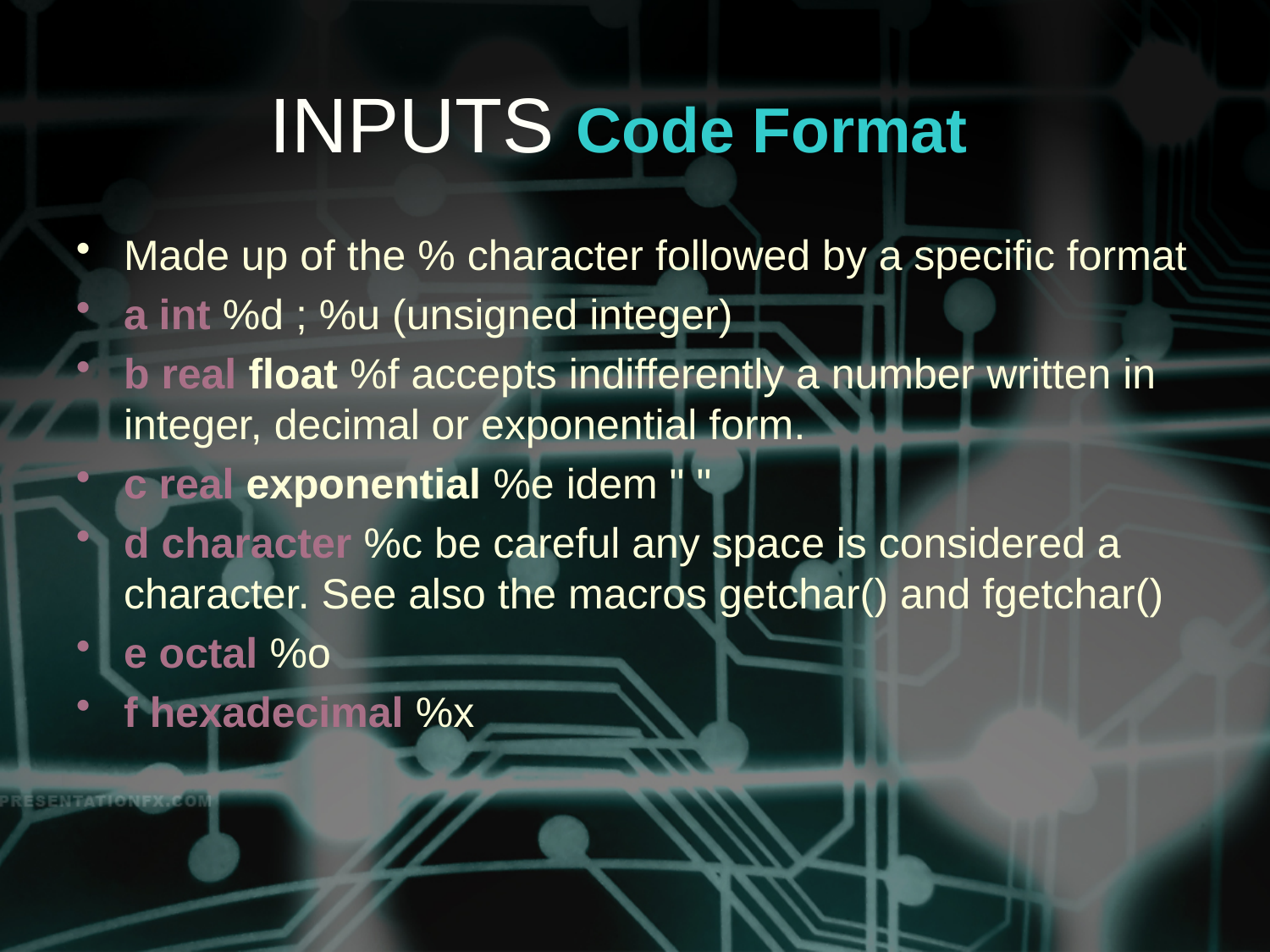

# INPUTS Code Format

Made up of the % character followed by a specific format
a int %d ; %u (unsigned integer)
b real float %f accepts indifferently a number written in integer, decimal or exponential form.
c real exponential %e idem " "
d character %c be careful any space is considered a character. See also the macros getchar() and fgetchar()
e octal %o
f hexadecimal %x